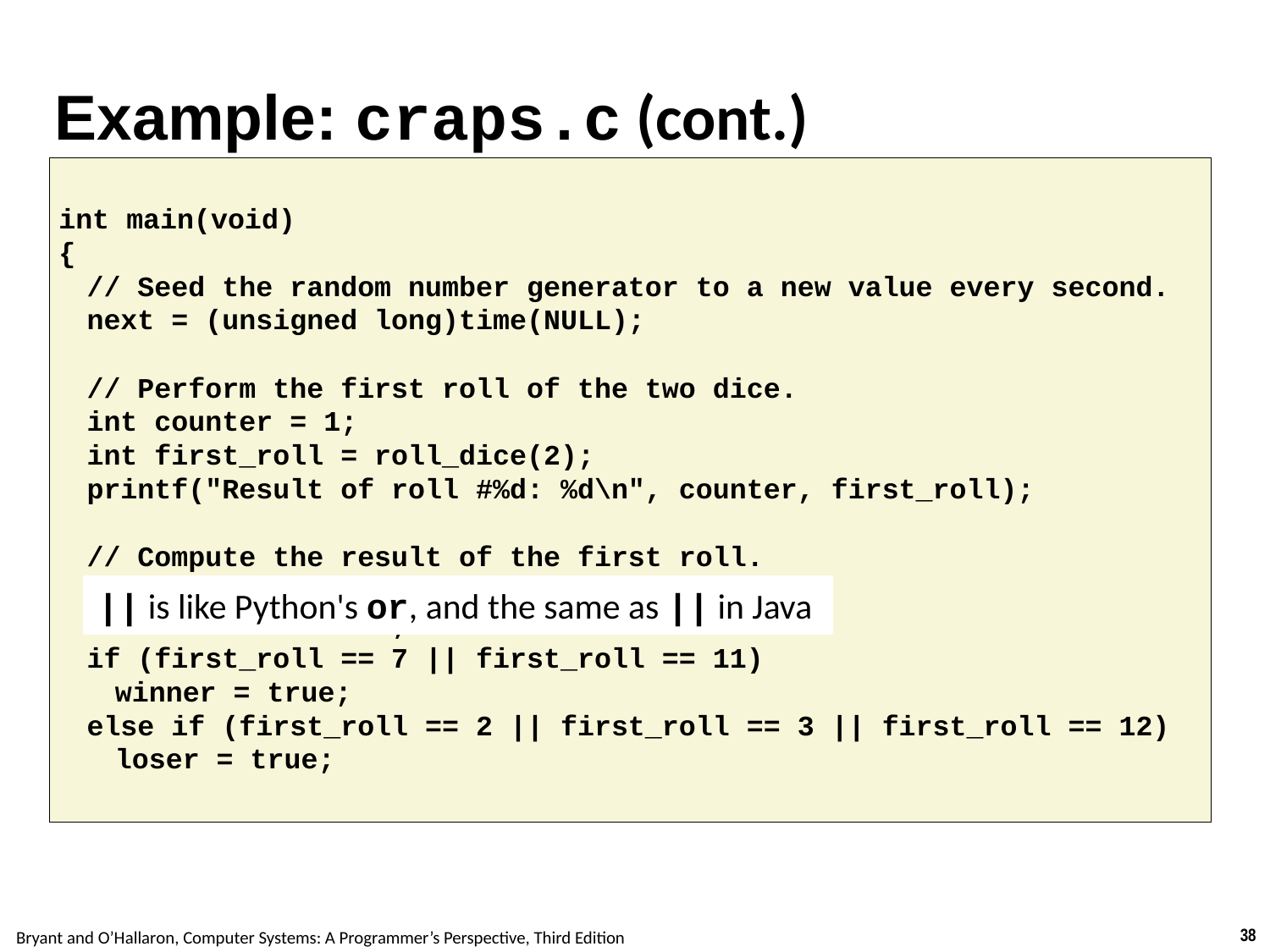

Carnegie Mellon
# Example: craps.c (cont.)

int main(void)
{
 // Seed the random number generator to a new value every second.
 next = (unsigned long)time(NULL);

 // Perform the first roll of the two dice.
 int counter = 1;
 int first_roll = roll_dice(2);
 printf("Result of roll #%d: %d\n", counter, first_roll);

 // Compute the result of the first roll.
 bool winner = false;
 bool loser = false;
 if (first_roll == 7 || first_roll == 11)
  winner = true;
 else if (first_roll == 2 || first_roll == 3 || first_roll == 12)
  loser = true;

|| is like Python's or, and the same as || in Java